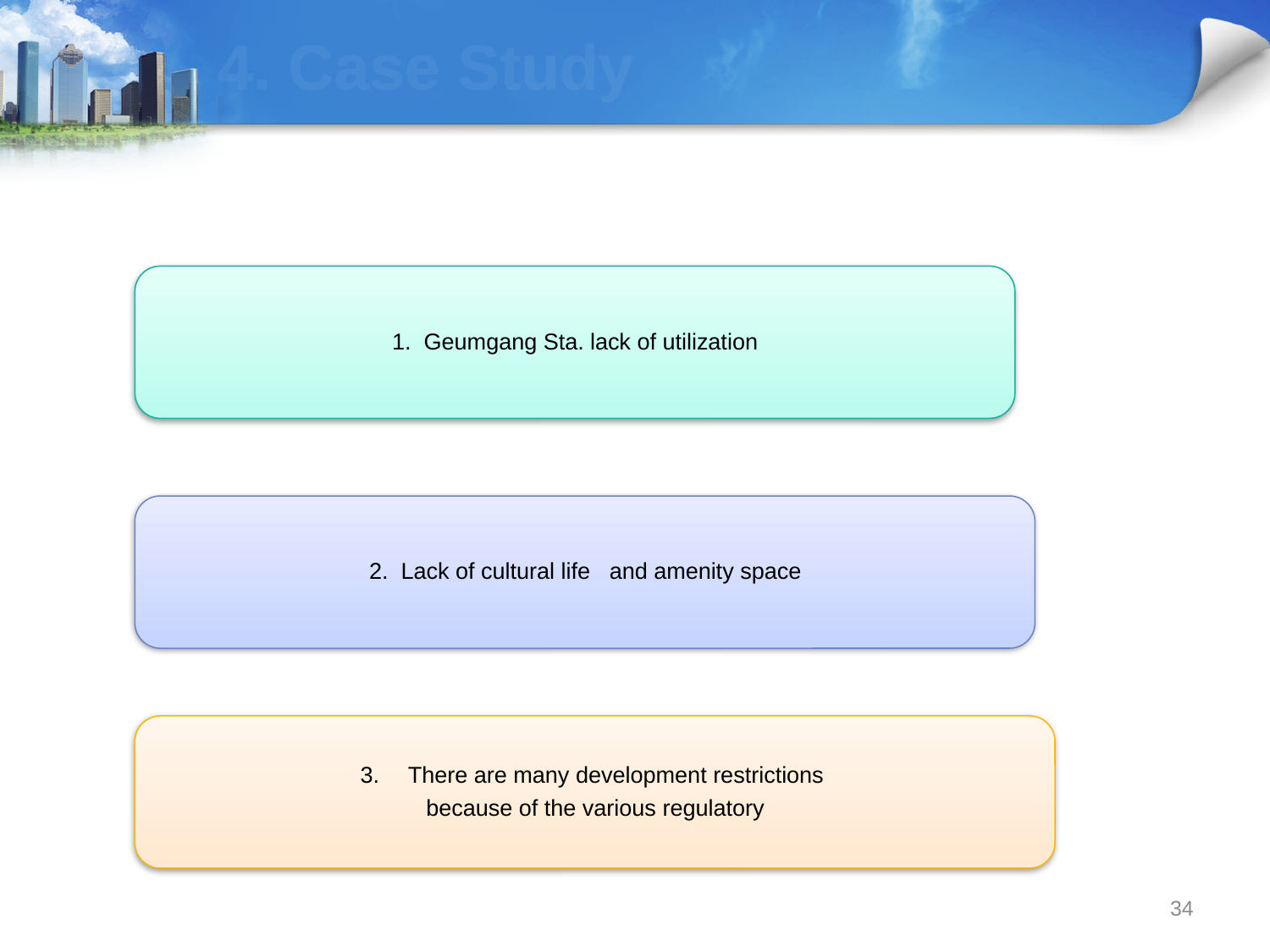

# 4. Case Study

1.  Geumgang Sta. lack of utilization

2.  Lack of cultural life   and amenity space

There are many development restrictions
because of the various regulatory
34